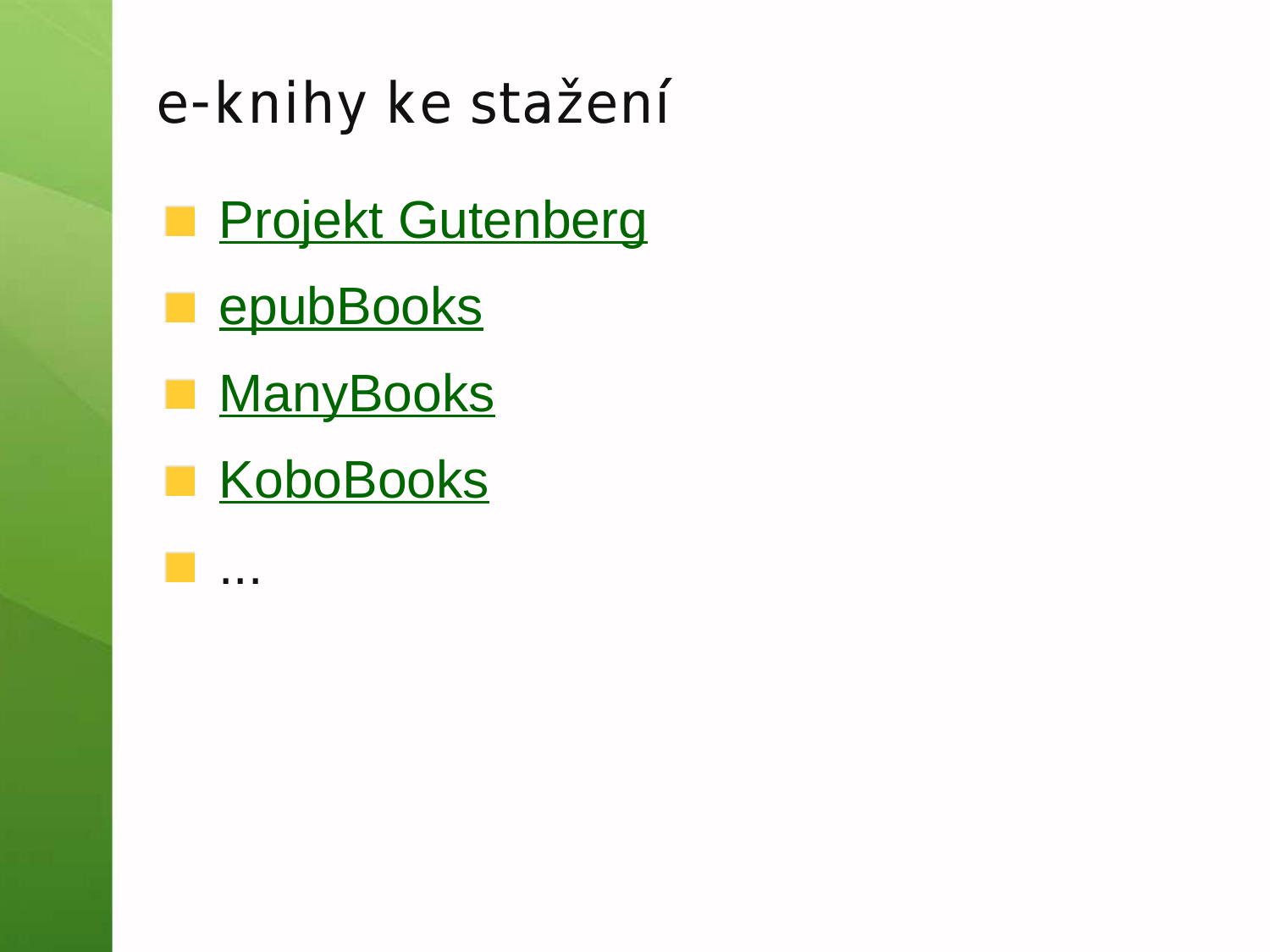

# e-knihy ke stažení
Projekt Gutenberg
epubBooks
ManyBooks
KoboBooks
...